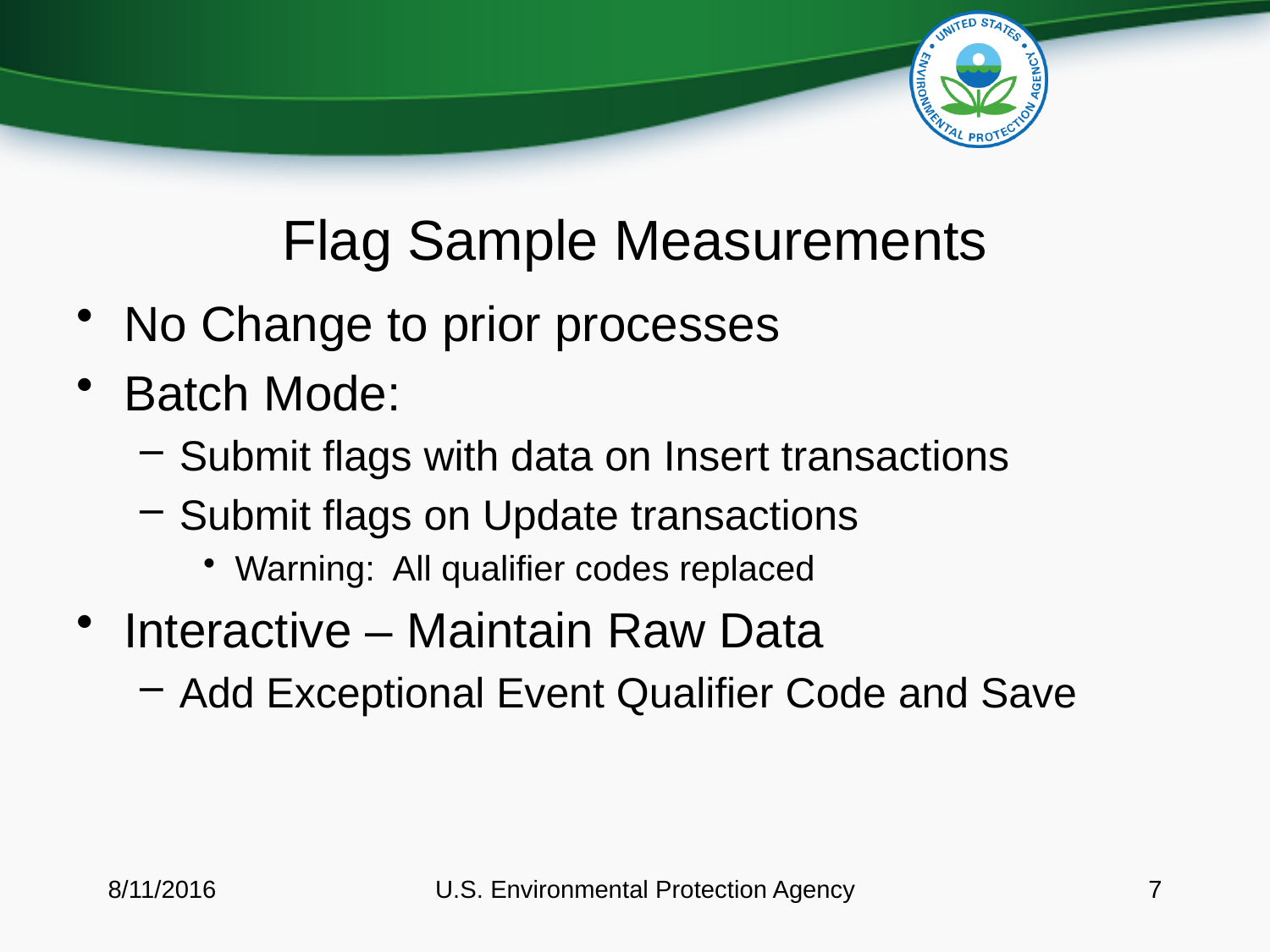

# Flag Sample Measurements
No Change to prior processes
Batch Mode:
Submit flags with data on Insert transactions
Submit flags on Update transactions
Warning:  All qualifier codes replaced
Interactive – Maintain Raw Data
Add Exceptional Event Qualifier Code and Save
8/11/2016
U.S. Environmental Protection Agency
7